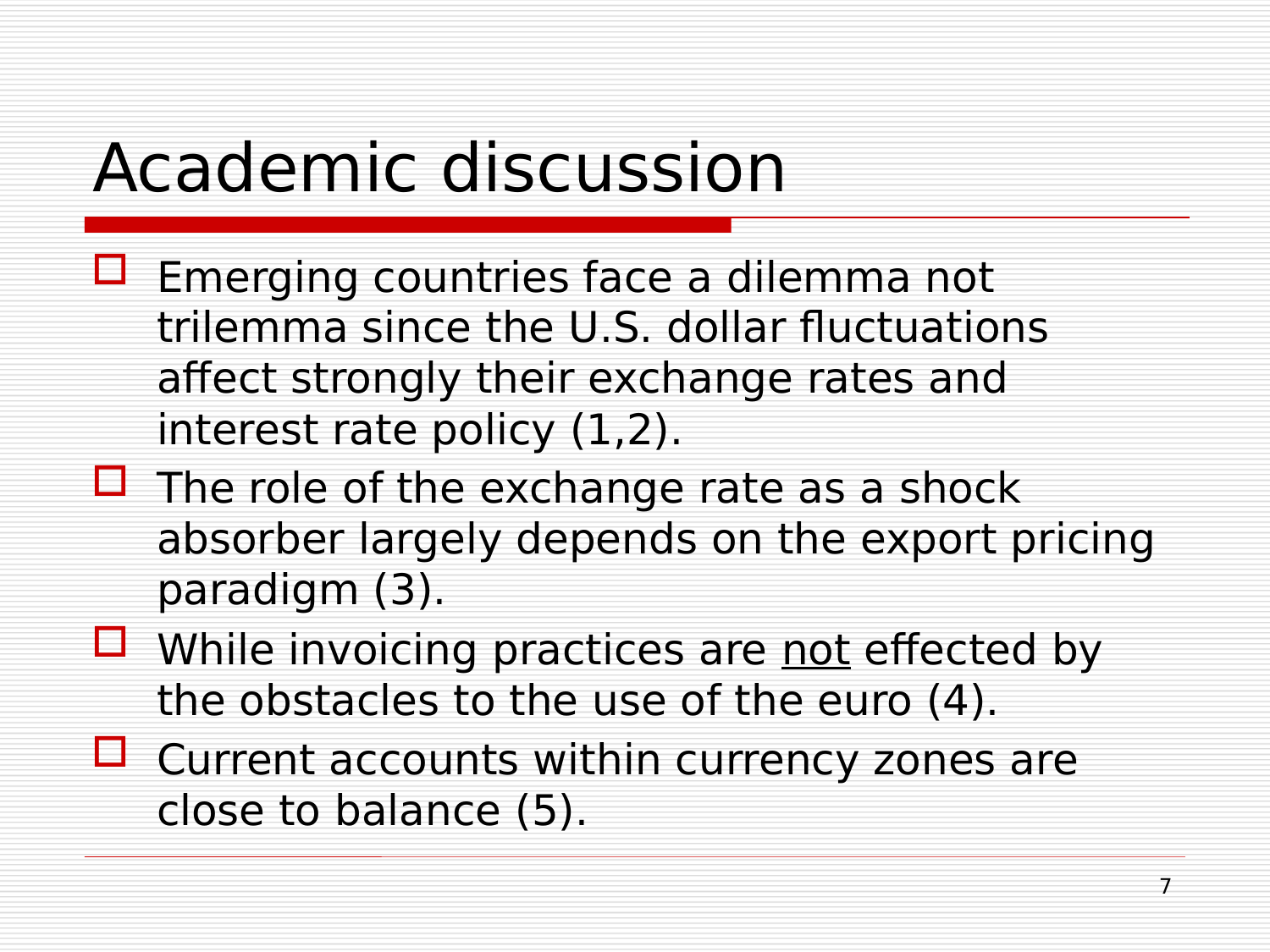

# Academic discussion
Emerging countries face a dilemma not trilemma since the U.S. dollar fluctuations affect strongly their exchange rates and interest rate policy (1,2).
The role of the exchange rate as a shock absorber largely depends on the export pricing paradigm (3).
While invoicing practices are not effected by the obstacles to the use of the euro (4).
Current accounts within currency zones are close to balance (5).
7